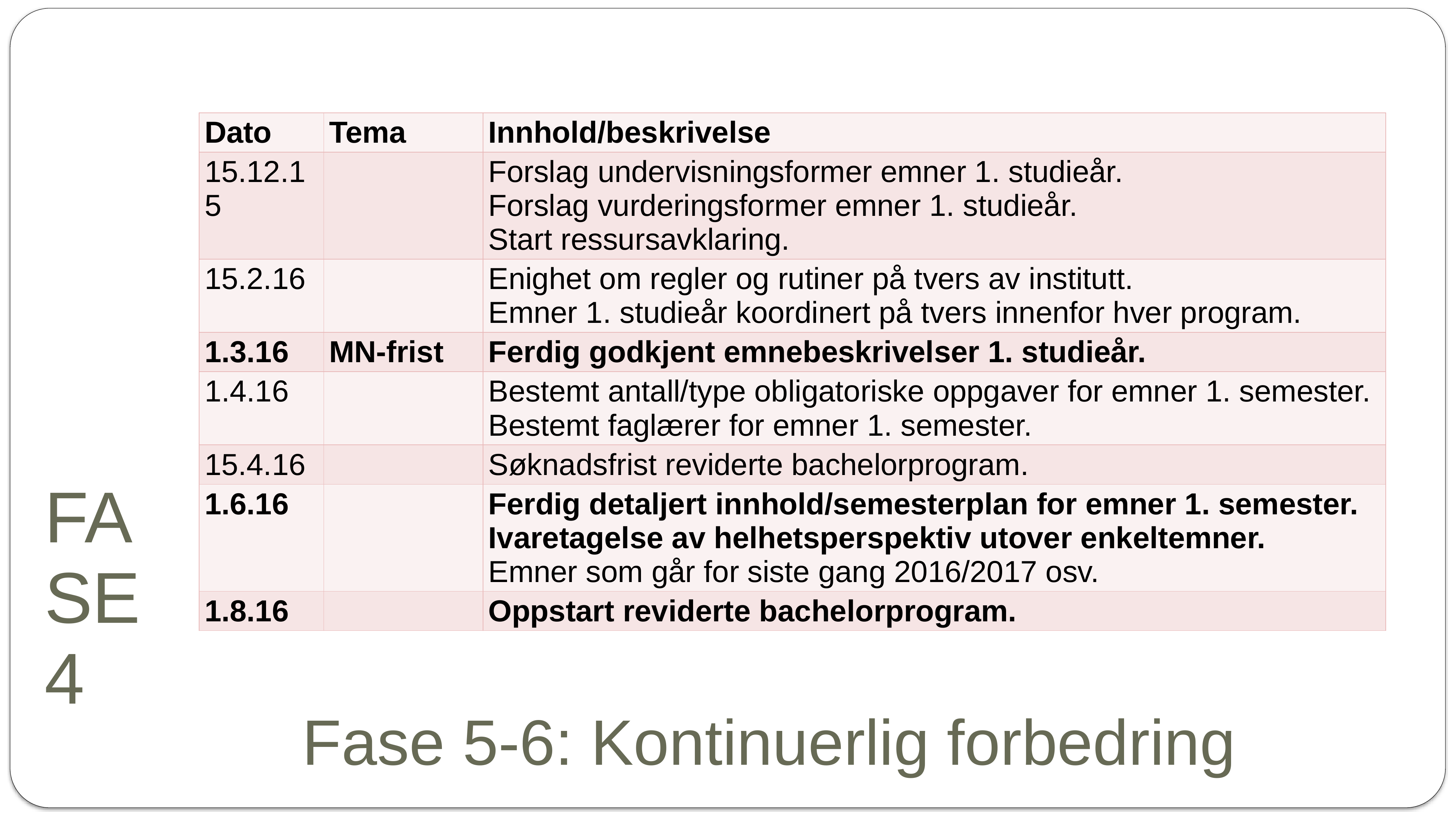

# FASE 4
| Dato | Tema | Innhold/beskrivelse |
| --- | --- | --- |
| 15.12.15 |  | Forslag undervisningsformer emner 1. studieår. Forslag vurderingsformer emner 1. studieår. Start ressursavklaring. |
| 15.2.16 |  | Enighet om regler og rutiner på tvers av institutt. Emner 1. studieår koordinert på tvers innenfor hver program. |
| 1.3.16 | MN-frist | Ferdig godkjent emnebeskrivelser 1. studieår. |
| 1.4.16 |  | Bestemt antall/type obligatoriske oppgaver for emner 1. semester. Bestemt faglærer for emner 1. semester. |
| 15.4.16 |  | Søknadsfrist reviderte bachelorprogram. |
| 1.6.16 |  | Ferdig detaljert innhold/semesterplan for emner 1. semester. Ivaretagelse av helhetsperspektiv utover enkeltemner. Emner som går for siste gang 2016/2017 osv. |
| 1.8.16 |  | Oppstart reviderte bachelorprogram. |
Fase 5-6: Kontinuerlig forbedring